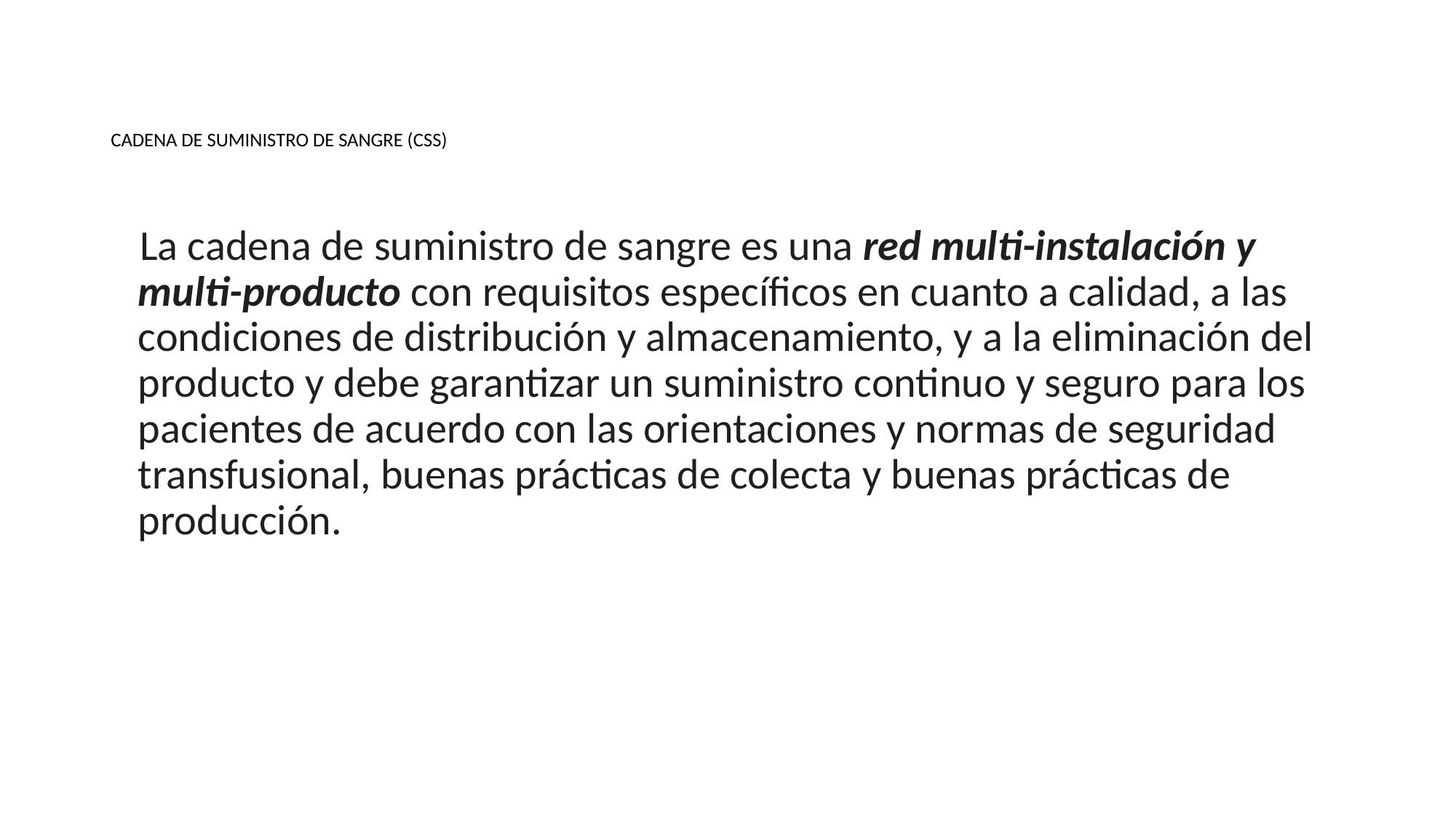

# CADENA DE SUMINISTRO DE SANGRE (CSS)
   La cadena de suministro de sangre es una red multi-instalación y multi-producto con requisitos específicos en cuanto a calidad, a las condiciones de distribución y almacenamiento, y a la eliminación del producto y debe garantizar un suministro continuo y seguro para los pacientes de acuerdo con las orientaciones y normas de seguridad transfusional, buenas prácticas de colecta y buenas prácticas de producción.